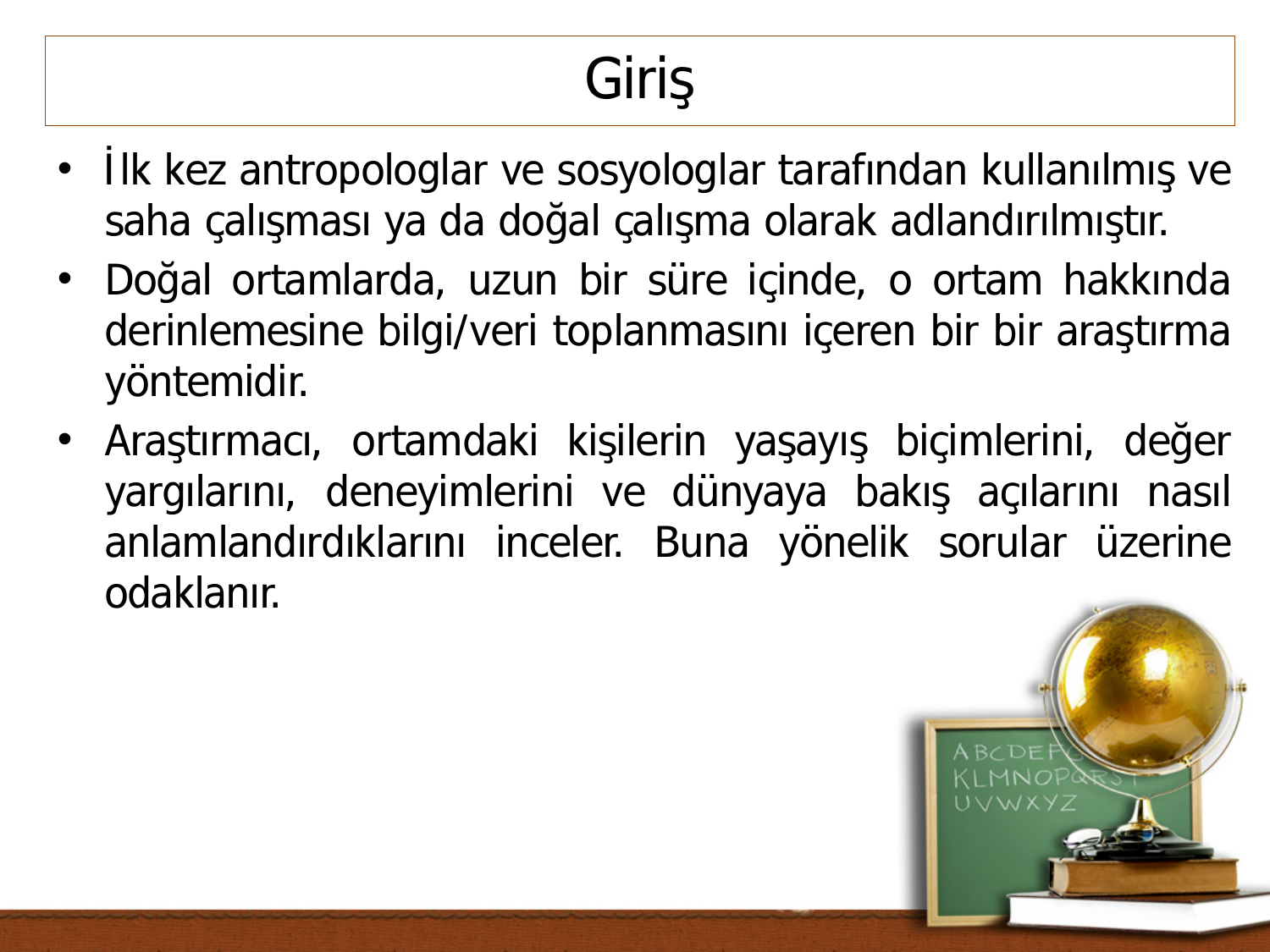

Giriş
İlk kez antropologlar ve sosyologlar tarafından kullanılmış ve saha çalışması ya da doğal çalışma olarak adlandırılmıştır.
Doğal ortamlarda, uzun bir süre içinde, o ortam hakkında derinlemesine bilgi/veri toplanmasını içeren bir bir araştırma yöntemidir.
Araştırmacı, ortamdaki kişilerin yaşayış biçimlerini, değer yargılarını, deneyimlerini ve dünyaya bakış açılarını nasıl anlamlandırdıklarını inceler. Buna yönelik sorular üzerine odaklanır.